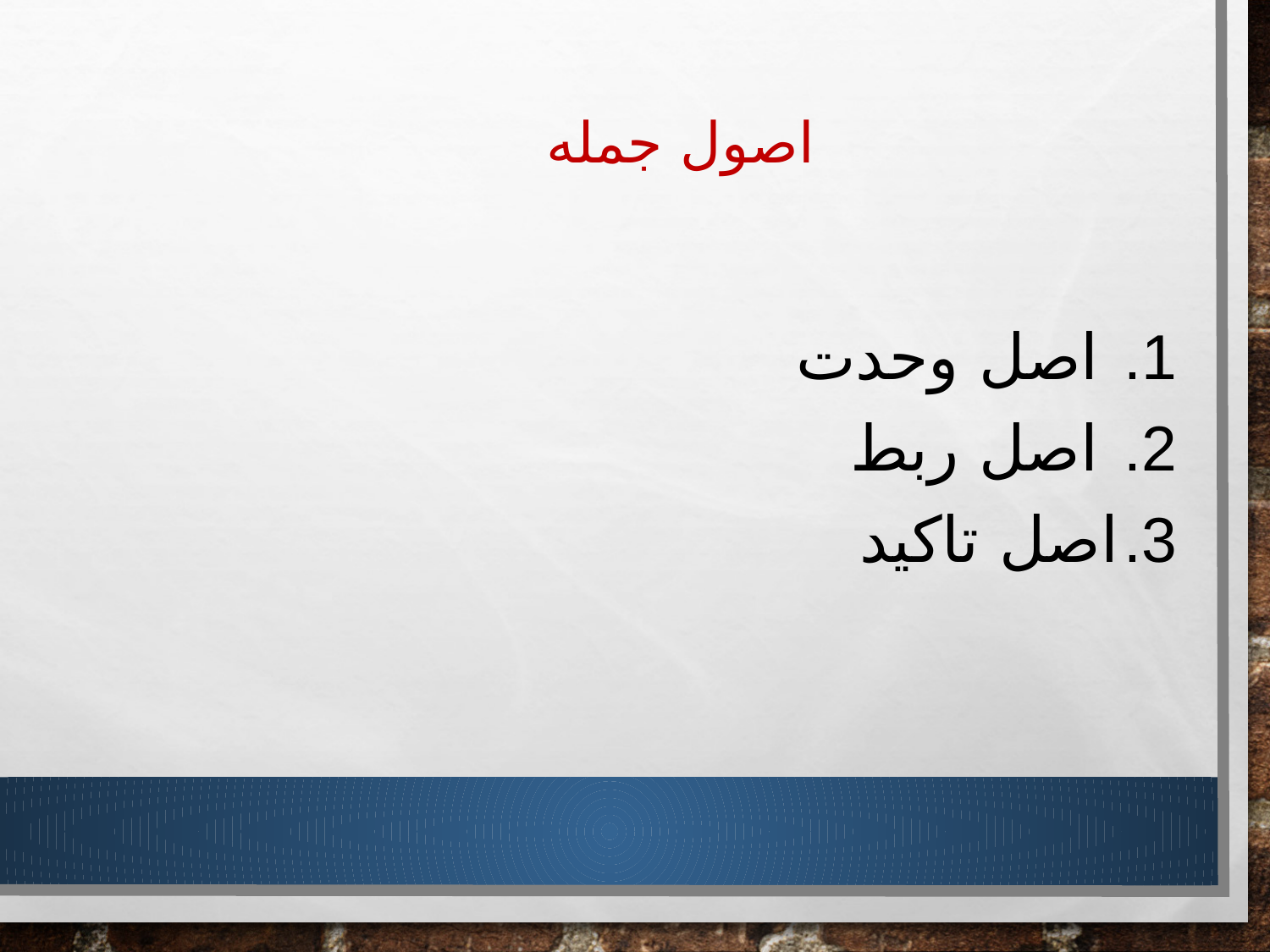

# اصول جمله
 اصل وحدت
 اصل ربط
اصل تاکید